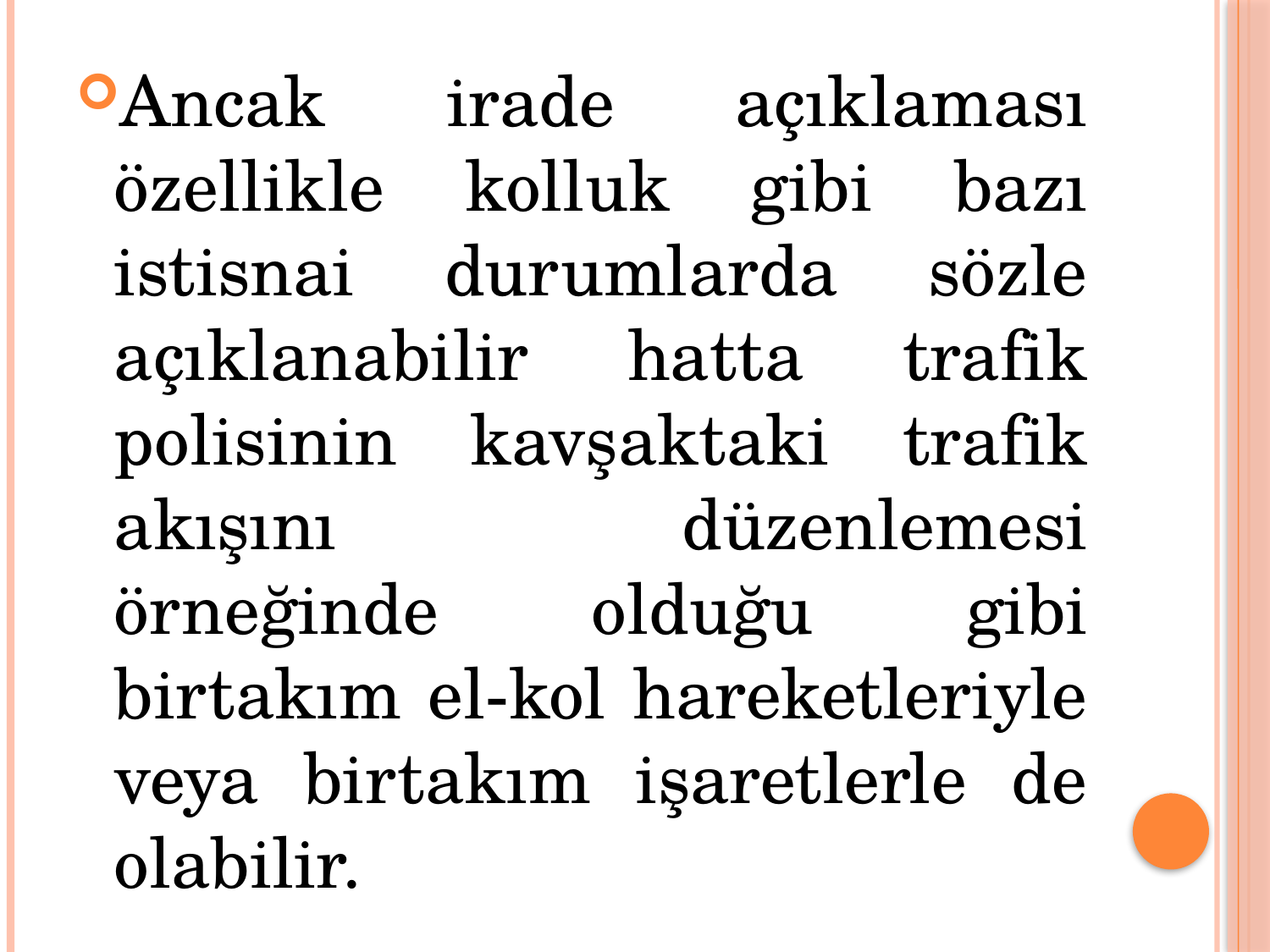

Ancak irade açıklaması özellikle kolluk gibi bazı istisnai durumlarda sözle açıklanabilir hatta trafik polisinin kavşaktaki trafik akışını düzenlemesi örneğinde olduğu gibi birtakım el-kol hareketleriyle veya birtakım işaretlerle de olabilir.